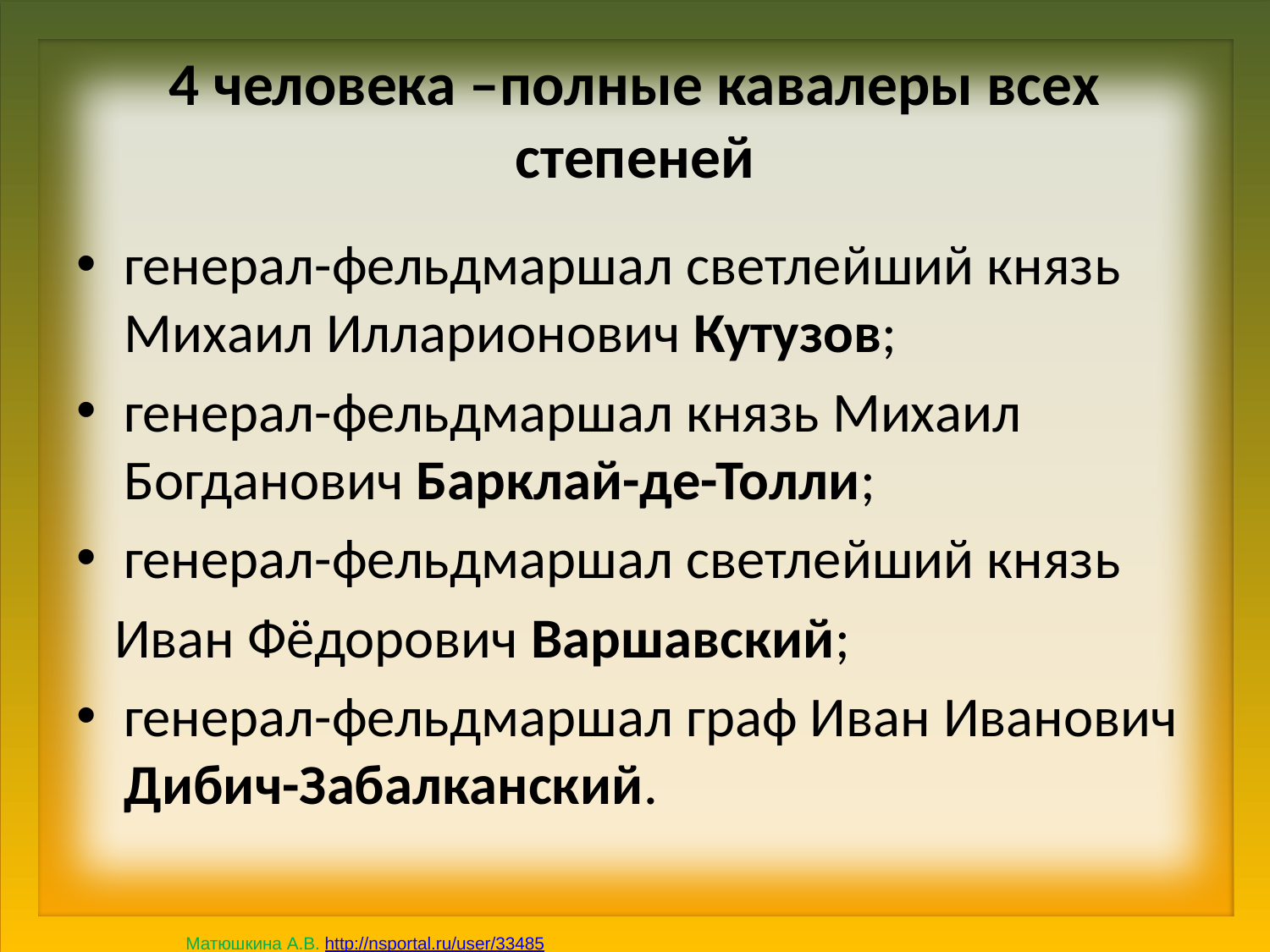

# 4 человека –полные кавалеры всех степеней
генерал-фельдмаршал светлейший князь Михаил Илларионович Кутузов;
генерал-фельдмаршал князь Михаил Богданович Барклай-де-Толли;
генерал-фельдмаршал светлейший князь
   Иван Фёдорович Варшавский;
генерал-фельдмаршал граф Иван Иванович Дибич-Забалканский.